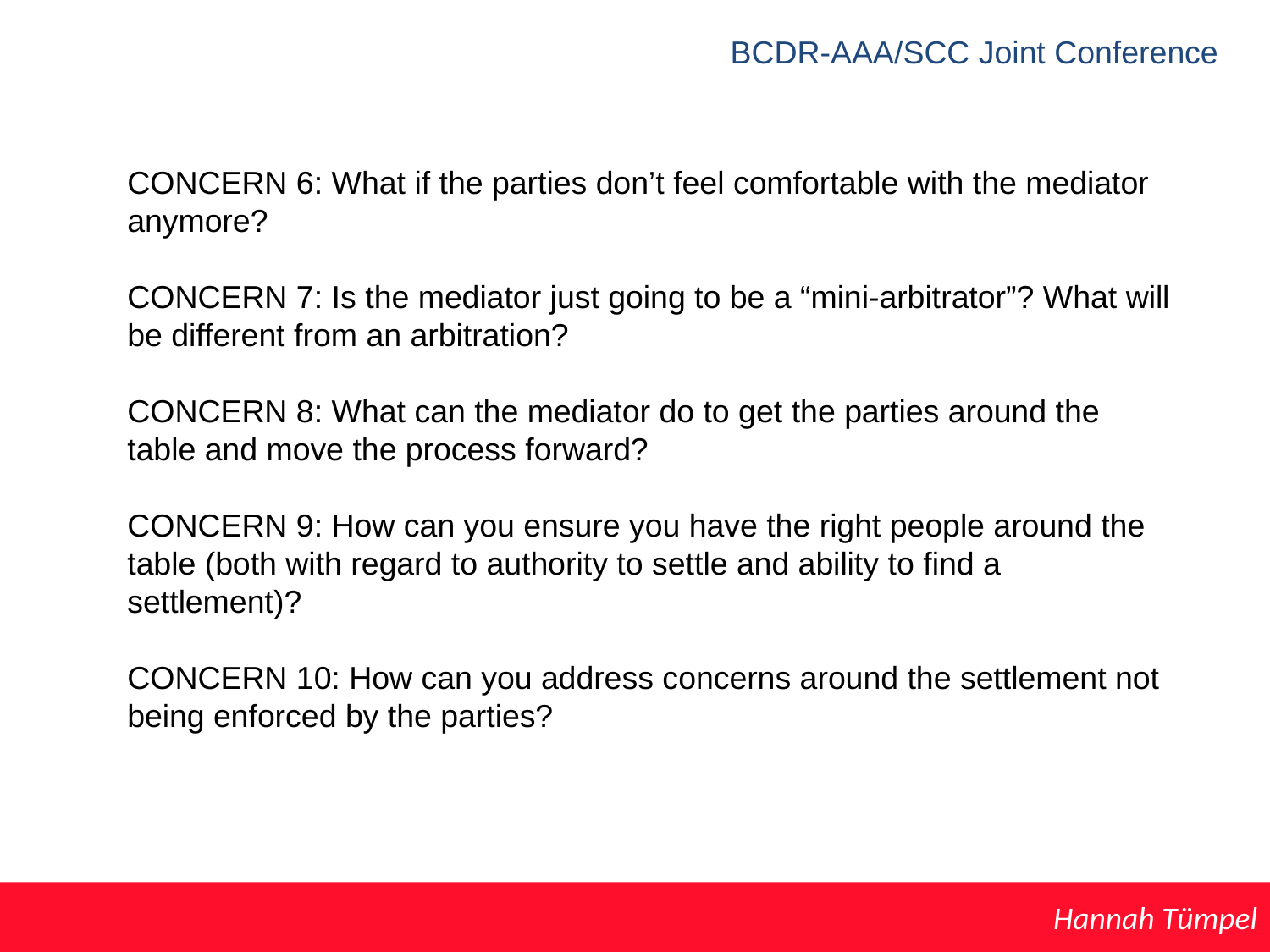

BCDR-AAA/SCC Joint Conference
CONCERN 6: What if the parties don’t feel comfortable with the mediator anymore?

CONCERN 7: Is the mediator just going to be a “mini-arbitrator”? What will be different from an arbitration?

CONCERN 8: What can the mediator do to get the parties around the table and move the process forward?

CONCERN 9: How can you ensure you have the right people around the table (both with regard to authority to settle and ability to find a settlement)?

CONCERN 10: How can you address concerns around the settlement not being enforced by the parties?

Hannah Tümpel